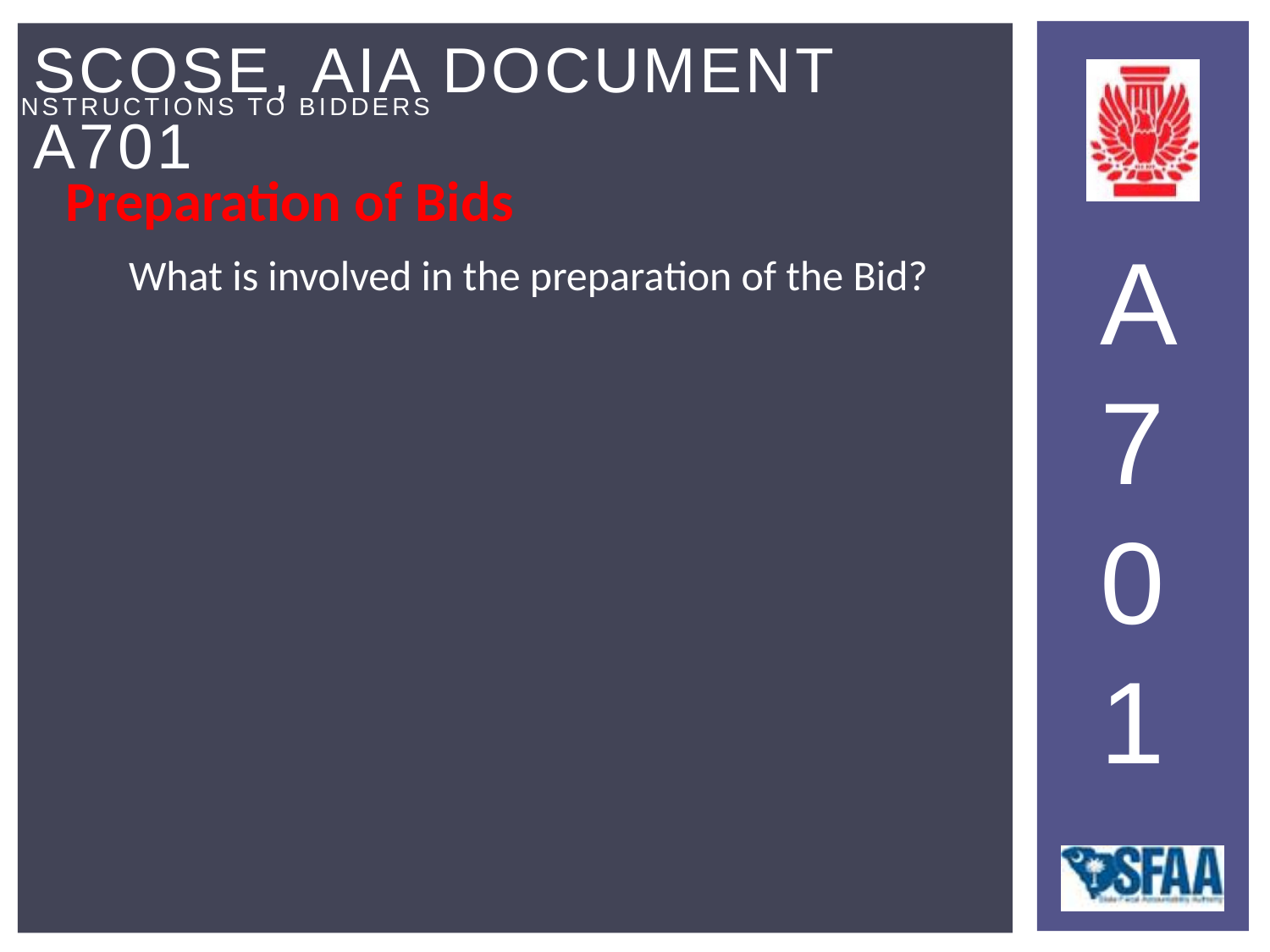

Preparation of Bids
What is involved in the preparation of the Bid?